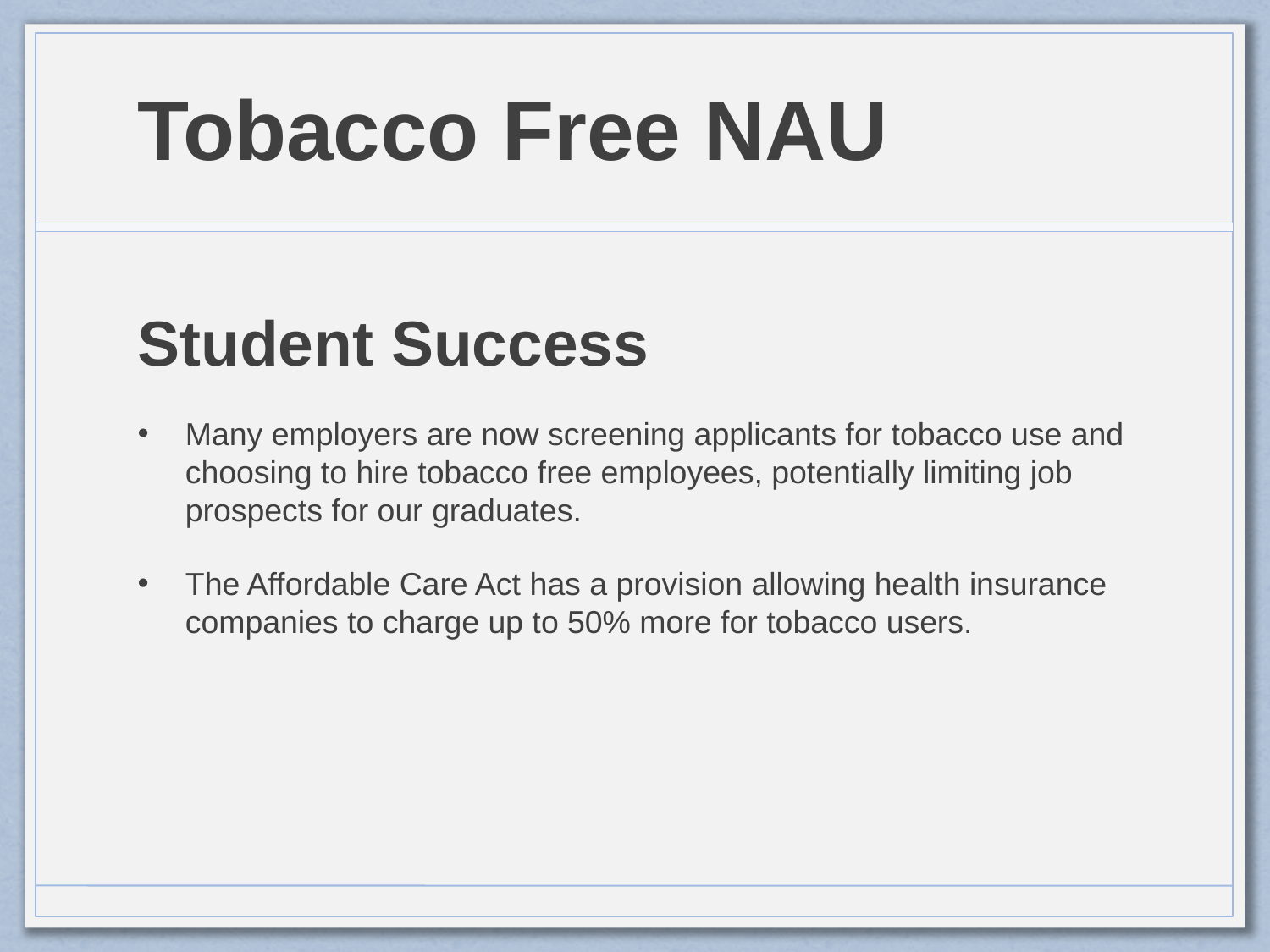

# Tobacco Free NAU
Student Success
Many employers are now screening applicants for tobacco use and choosing to hire tobacco free employees, potentially limiting job prospects for our graduates.
The Affordable Care Act has a provision allowing health insurance companies to charge up to 50% more for tobacco users.